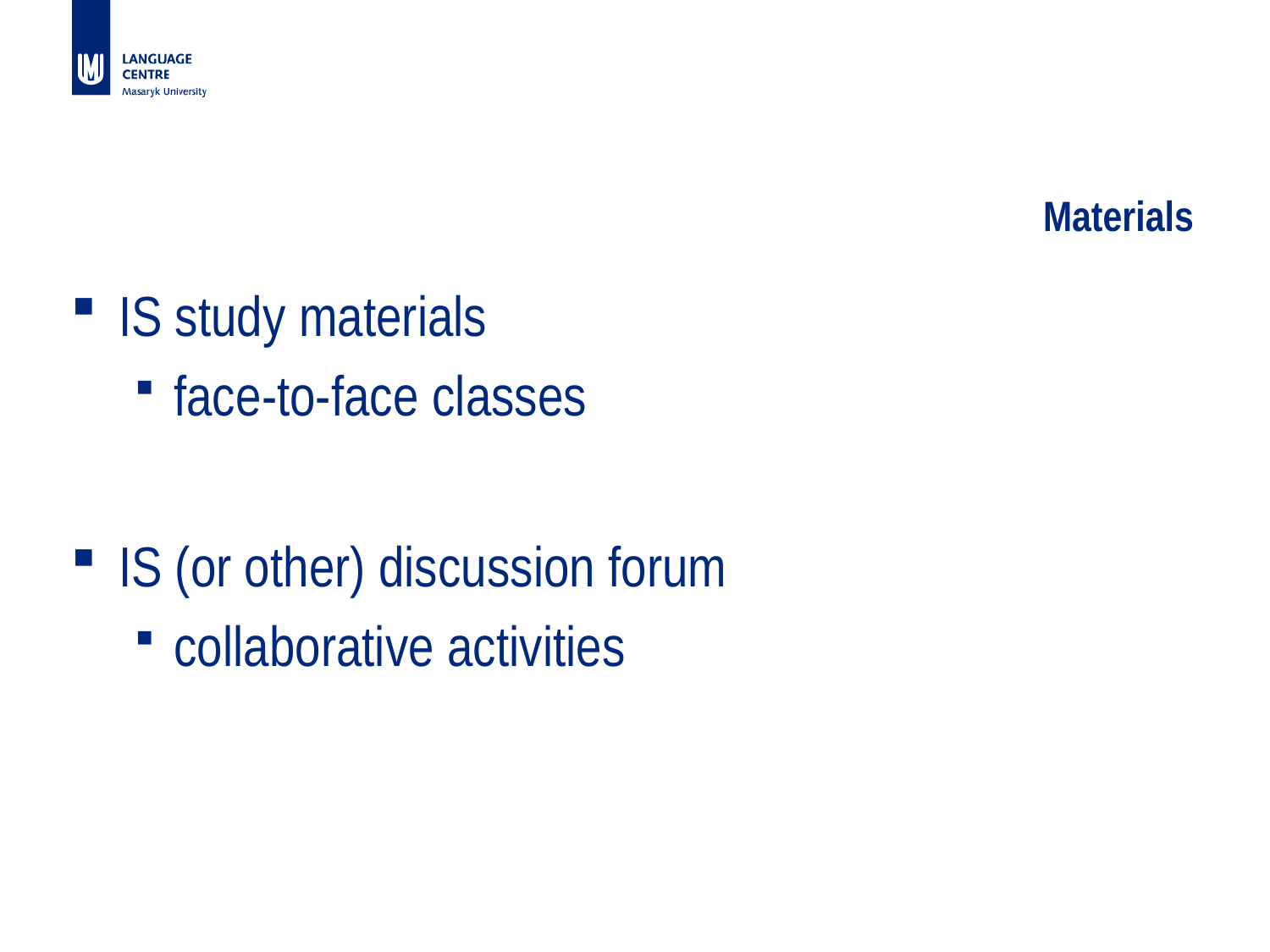

# Materials
IS study materials
face-to-face classes

IS (or other) discussion forum
collaborative activities